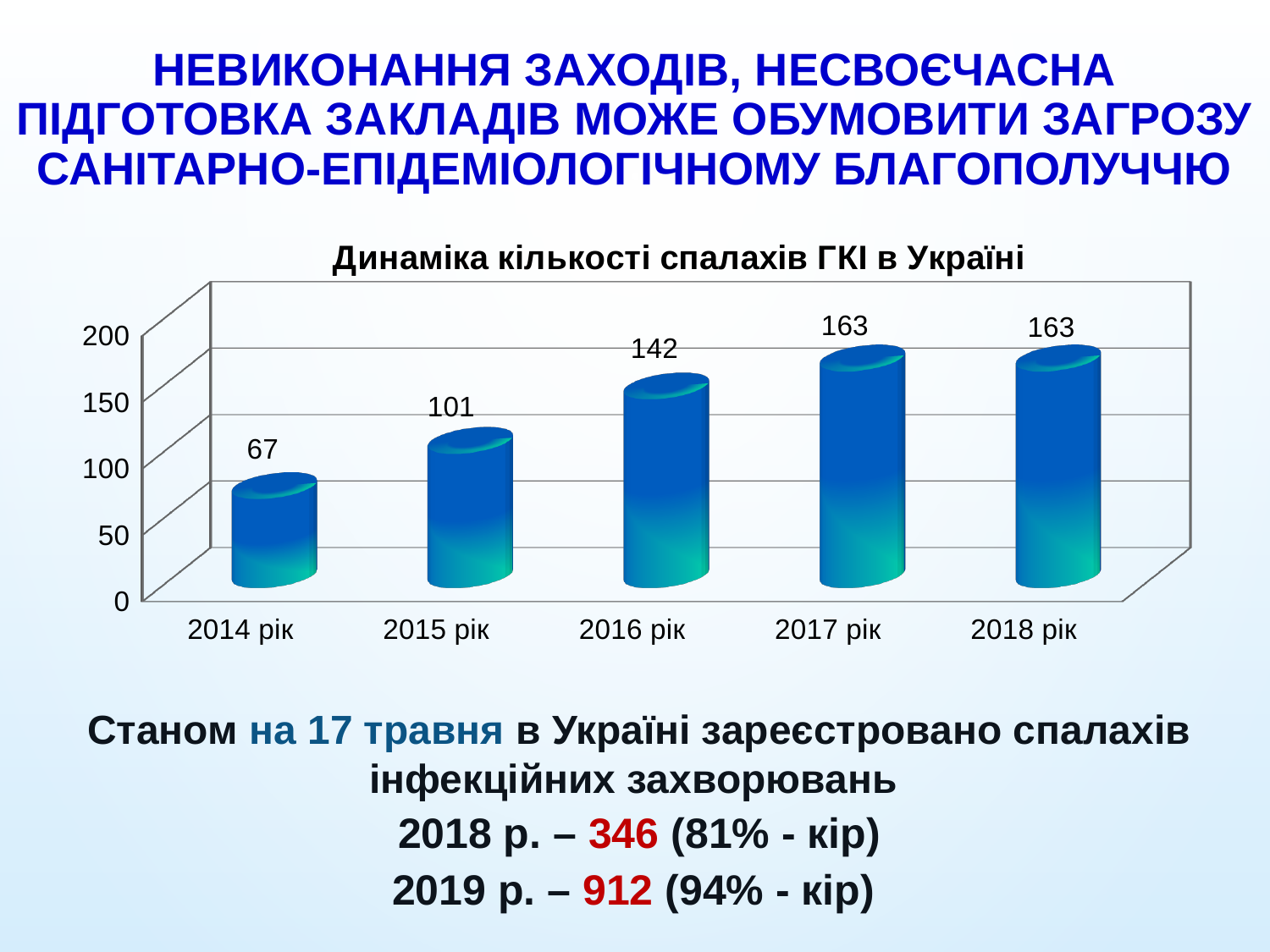

# НЕВИКОНАННЯ ЗАХОДІВ, НЕСВОЄЧАСНА ПІДГОТОВКА ЗАКЛАДІВ МОЖЕ ОБУМОВИТИ ЗАГРОЗУ САНІТАРНО-ЕПІДЕМІОЛОГІЧНОМУ БЛАГОПОЛУЧЧЮ

[unsupported chart]

Станом на 17 травня в Україні зареєстровано спалахів інфекційних захворювань
2018 р. – 346 (81% - кір)
2019 р. – 912 (94% - кір)